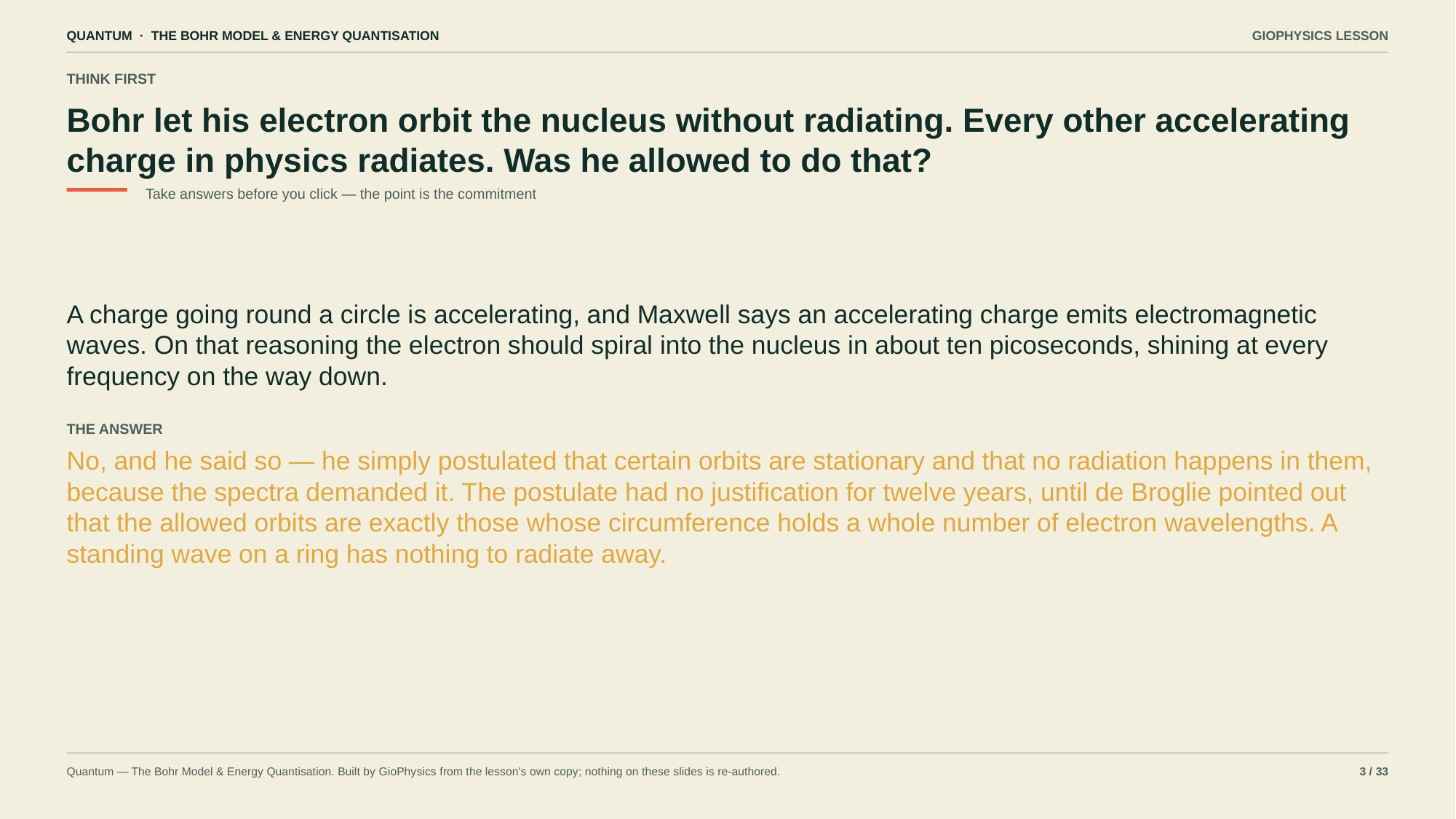

QUANTUM  ·  THE BOHR MODEL & ENERGY QUANTISATION
GIOPHYSICS LESSON

THINK FIRST
Bohr let his electron orbit the nucleus without radiating. Every other accelerating charge in physics radiates. Was he allowed to do that?
Take answers before you click — the point is the commitment

A charge going round a circle is accelerating, and Maxwell says an accelerating charge emits electromagnetic waves. On that reasoning the electron should spiral into the nucleus in about ten picoseconds, shining at every frequency on the way down.
THE ANSWER
No, and he said so — he simply postulated that certain orbits are stationary and that no radiation happens in them, because the spectra demanded it. The postulate had no justification for twelve years, until de Broglie pointed out that the allowed orbits are exactly those whose circumference holds a whole number of electron wavelengths. A standing wave on a ring has nothing to radiate away.

Quantum — The Bohr Model & Energy Quantisation. Built by GioPhysics from the lesson's own copy; nothing on these slides is re-authored.
3 / 33